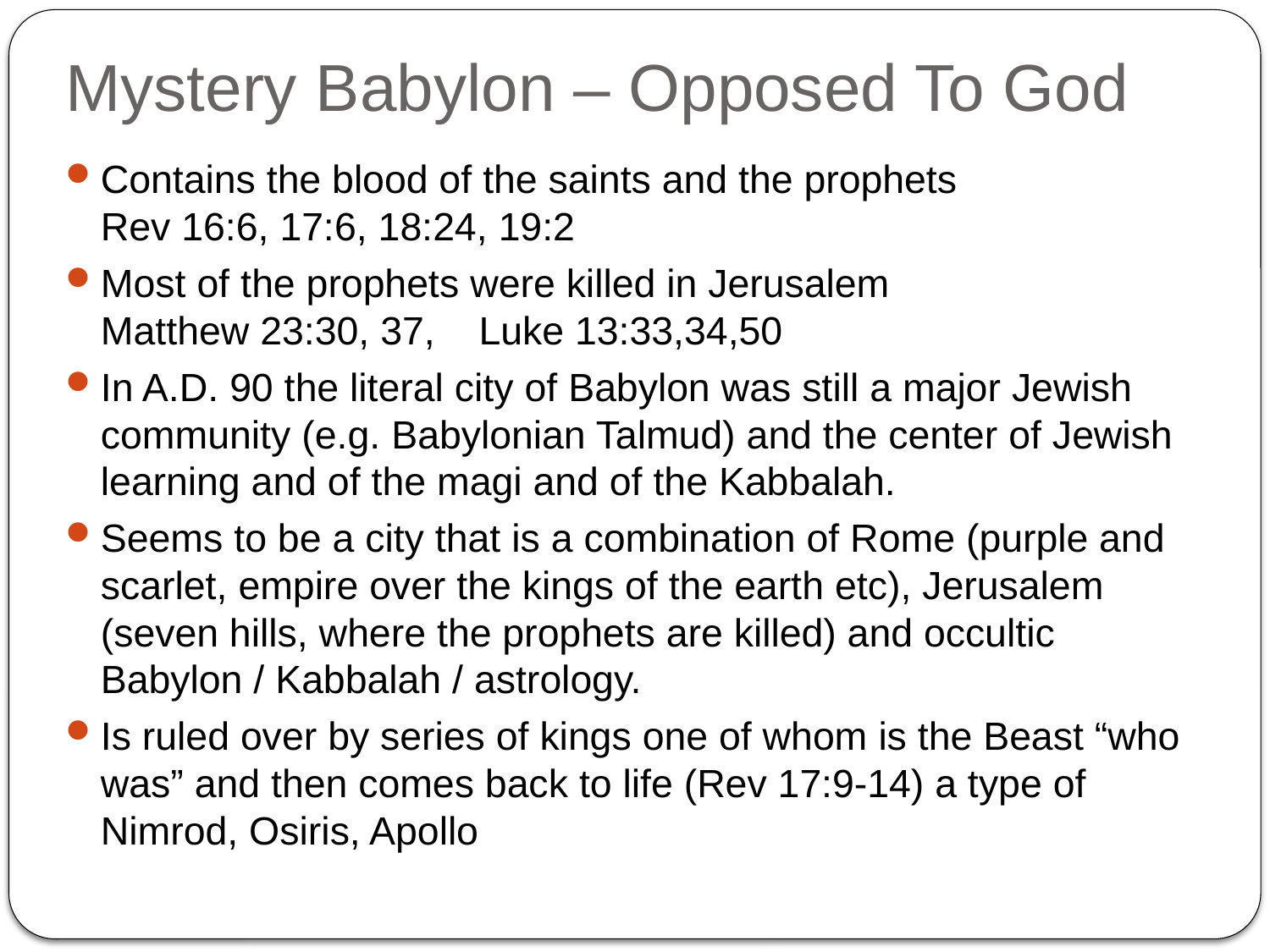

# Mystery Babylon – Opposed To God
Contains the blood of the saints and the prophets
Rev 16:6, 17:6, 18:24, 19:2
Most of the prophets were killed in Jerusalem
Matthew 23:30, 37,    Luke 13:33,34,50
In A.D. 90 the literal city of Babylon was still a major Jewish community (e.g. Babylonian Talmud) and the center of Jewish learning and of the magi and of the Kabbalah.
Seems to be a city that is a combination of Rome (purple and scarlet, empire over the kings of the earth etc), Jerusalem (seven hills, where the prophets are killed) and occultic Babylon / Kabbalah / astrology.
Is ruled over by series of kings one of whom is the Beast “who was” and then comes back to life (Rev 17:9-14) a type of Nimrod, Osiris, Apollo